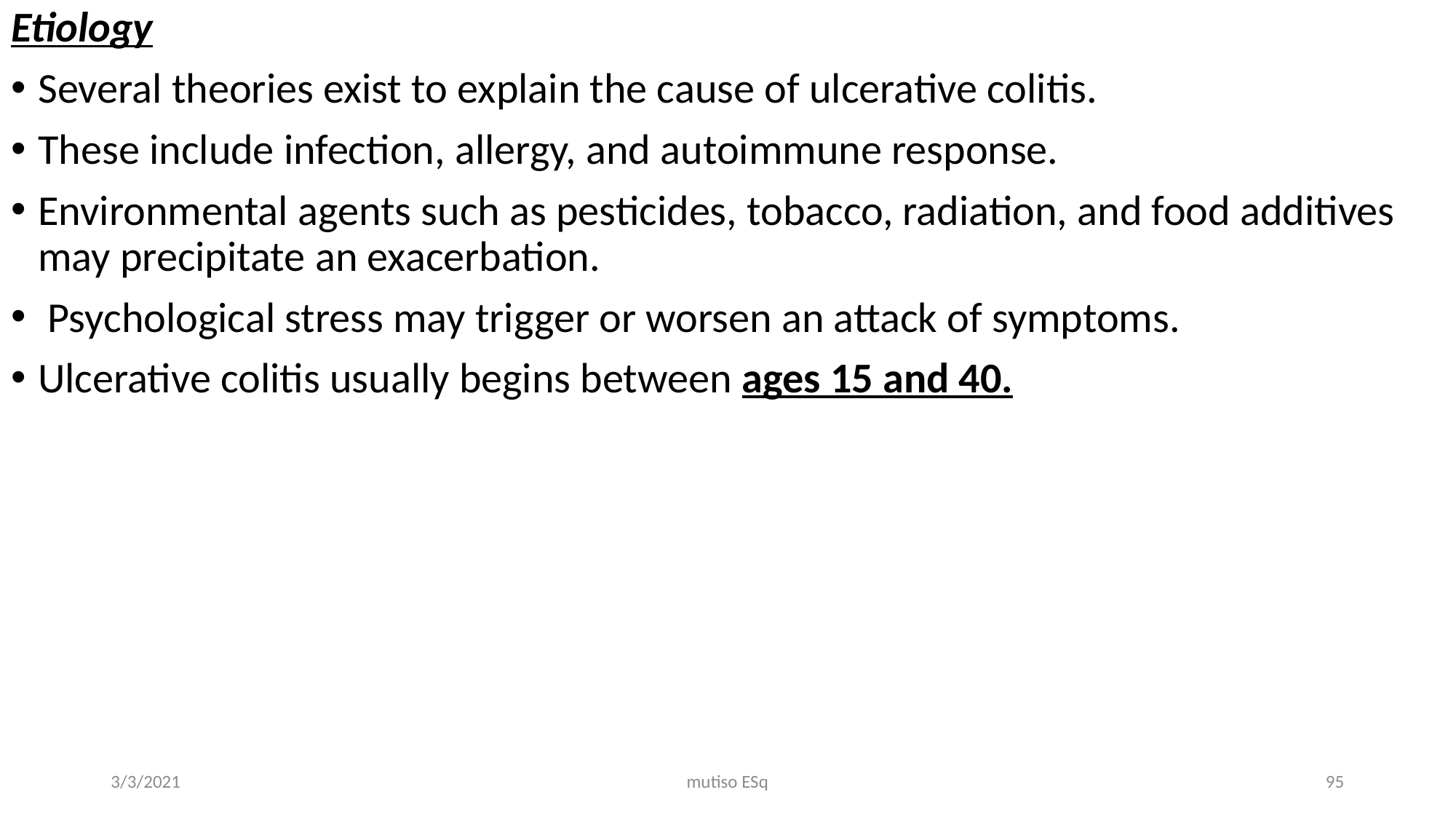

Etiology
Several theories exist to explain the cause of ulcerative colitis.
These include infection, allergy, and autoimmune response.
Environmental agents such as pesticides, tobacco, radiation, and food additives may precipitate an exacerbation.
 Psychological stress may trigger or worsen an attack of symptoms.
Ulcerative colitis usually begins between ages 15 and 40.
3/3/2021
mutiso ESq
95